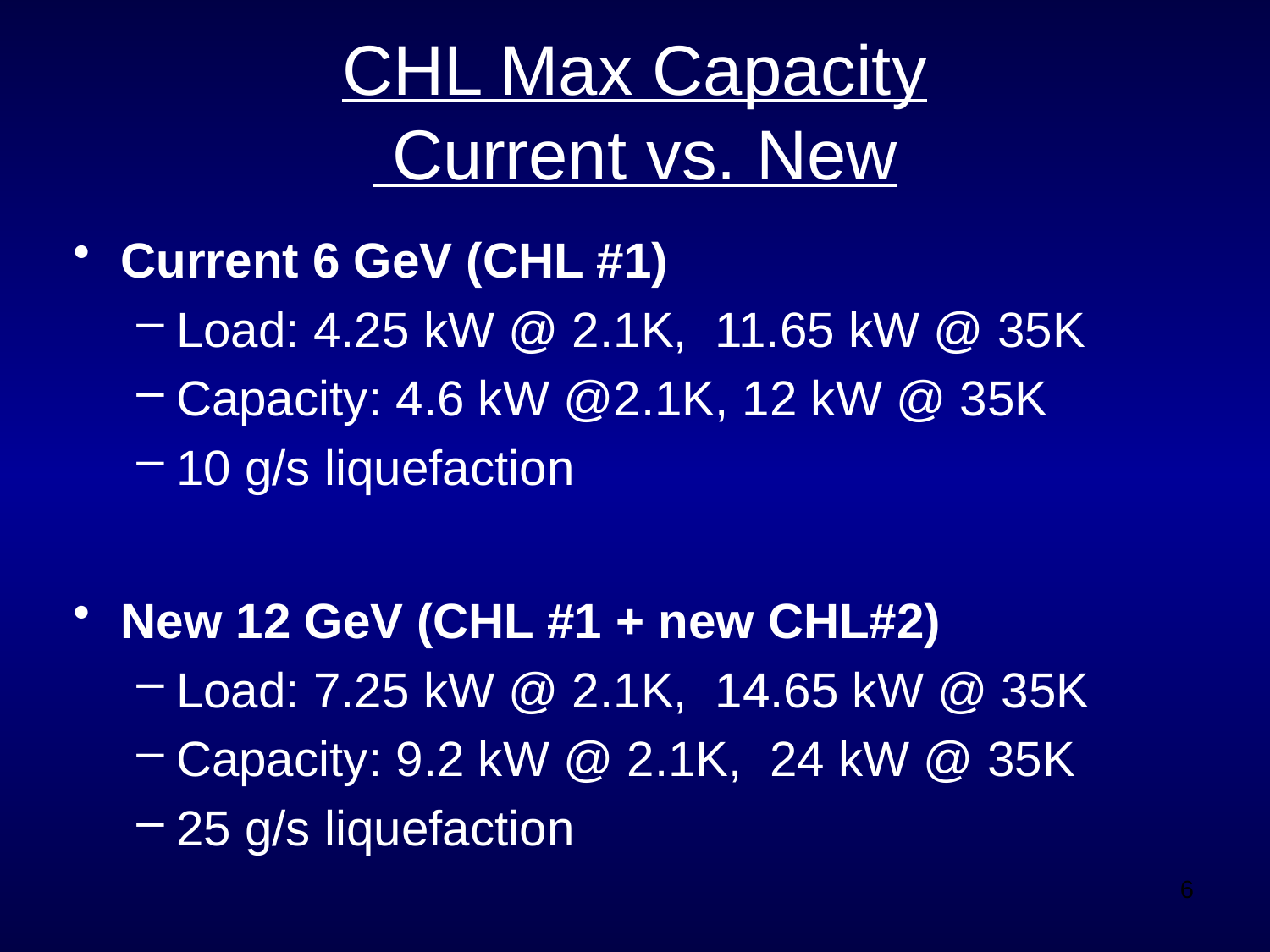

# CHL Max Capacity Current vs. New
Current 6 GeV (CHL #1)
Load: 4.25 kW @ 2.1K,  11.65 kW @ 35K
Capacity: 4.6 kW @2.1K, 12 kW @ 35K
10 g/s liquefaction

New 12 GeV (CHL #1 + new CHL#2)
Load: 7.25 kW @ 2.1K,  14.65 kW @ 35K
Capacity: 9.2 kW @ 2.1K,  24 kW @ 35K
25 g/s liquefaction
6